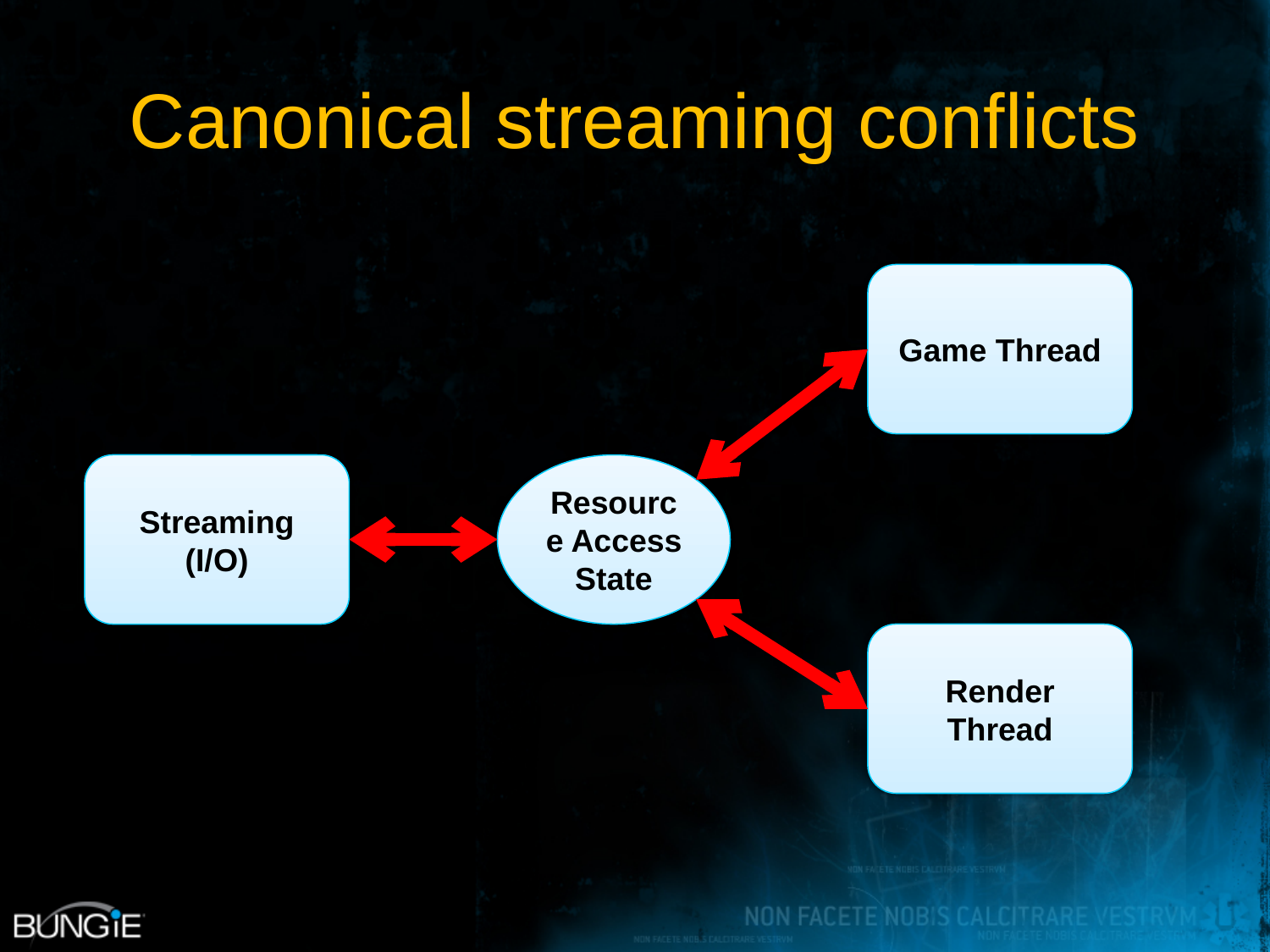

# Canonical streaming conflicts

Game Thread
Streaming (I/O)
Resource Access State
Render Thread